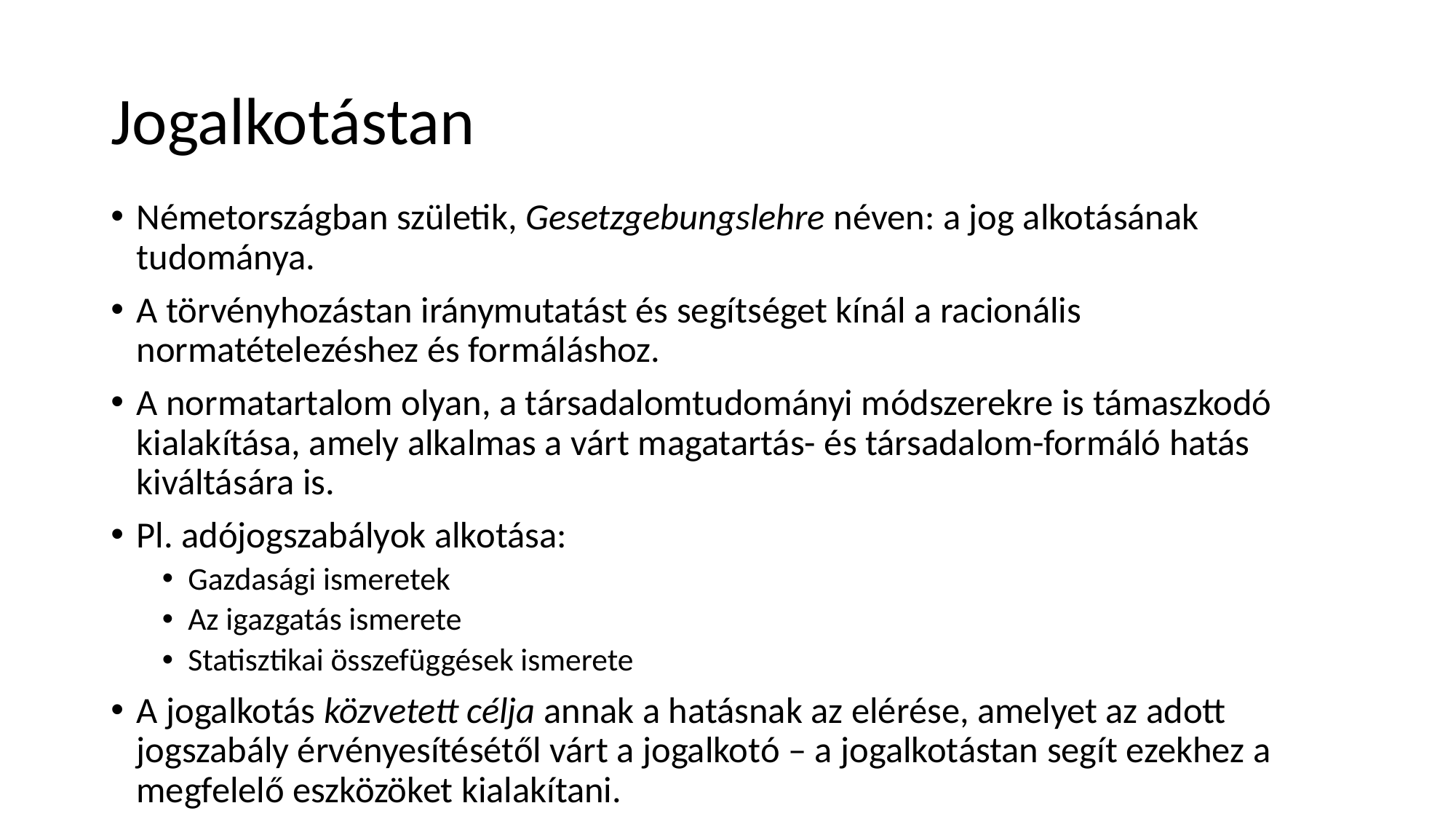

# Jogalkotástan
Németországban születik, Gesetzgebungslehre néven: a jog alkotásának tudománya.
A törvényhozástan iránymutatást és segítséget kínál a racionális normatételezéshez és formáláshoz.
A normatartalom olyan, a társadalomtudományi módszerekre is támaszkodó kialakítása, amely alkalmas a várt magatartás- és társadalom-formáló hatás kiváltására is.
Pl. adójogszabályok alkotása:
Gazdasági ismeretek
Az igazgatás ismerete
Statisztikai összefüggések ismerete
A jogalkotás közvetett célja annak a hatásnak az elérése, amelyet az adott jogszabály érvényesítésétől várt a jogalkotó – a jogalkotástan segít ezekhez a megfelelő eszközöket kialakítani.